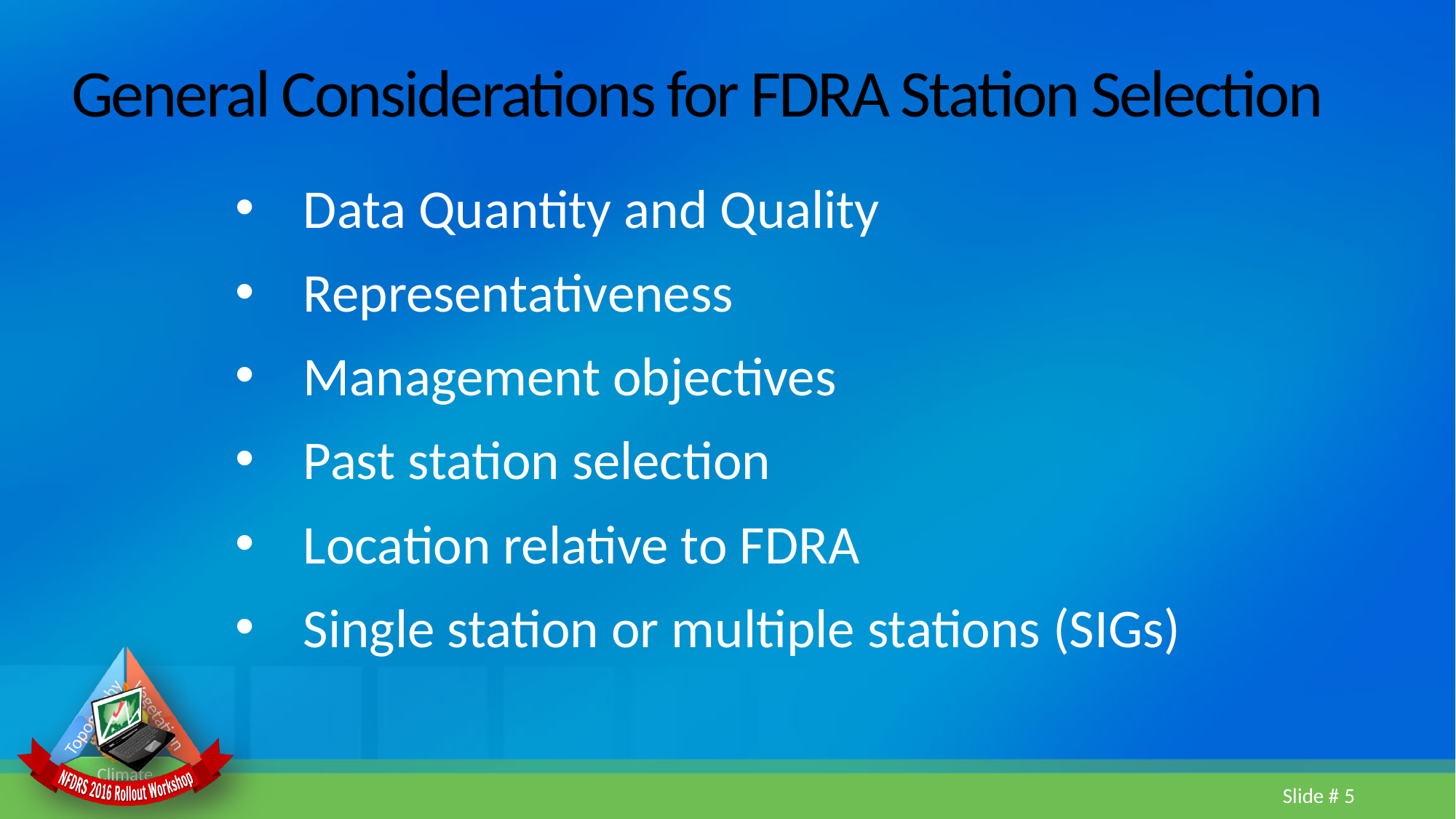

# General Considerations for FDRA Station Selection
Data Quantity and Quality
Representativeness
Management objectives
Past station selection
Location relative to FDRA
Single station or multiple stations (SIGs)